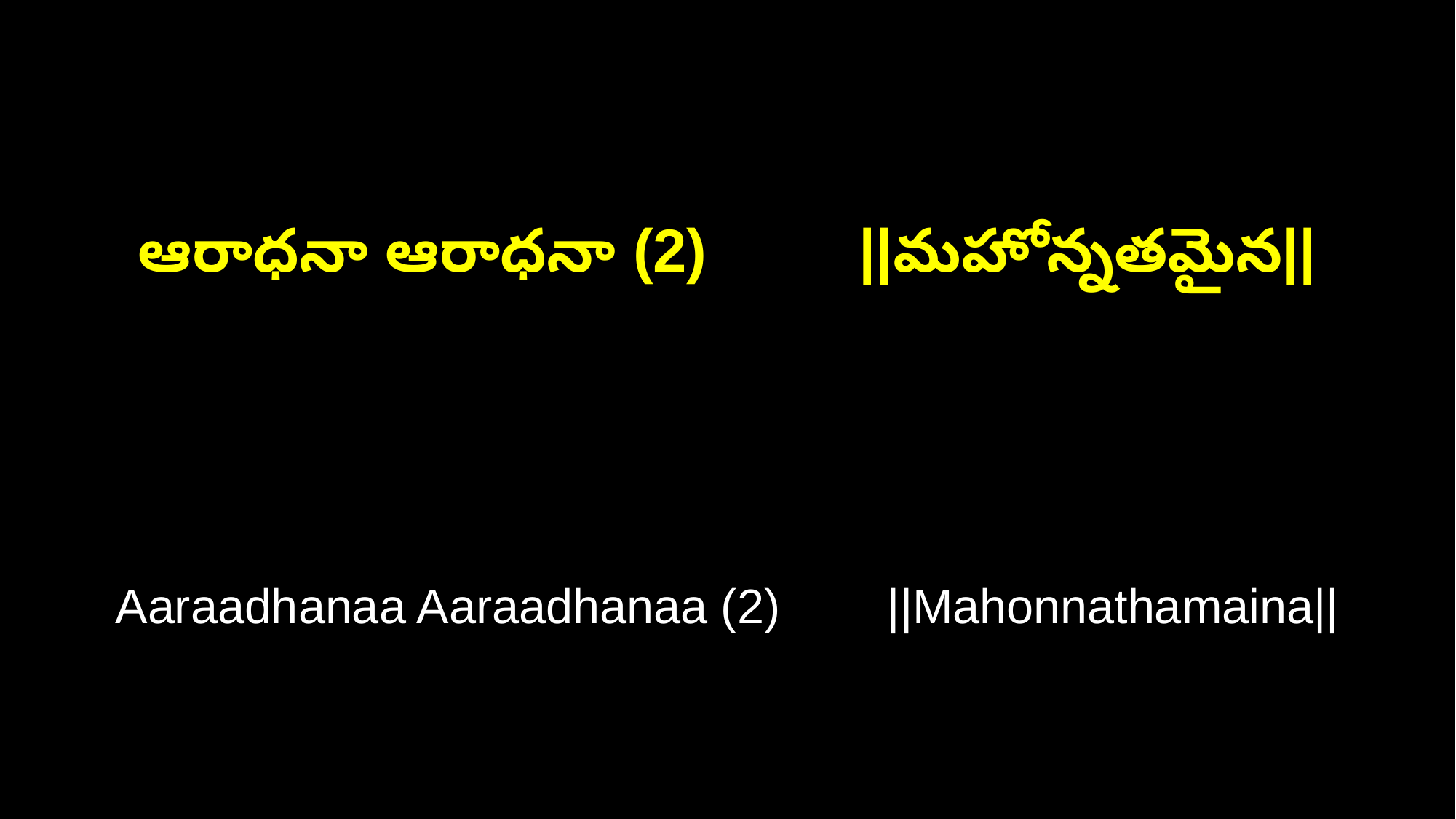

ఆరాధనా ఆరాధనా (2)         ||మహోన్నతమైన||
Aaraadhanaa Aaraadhanaa (2)        ||Mahonnathamaina||